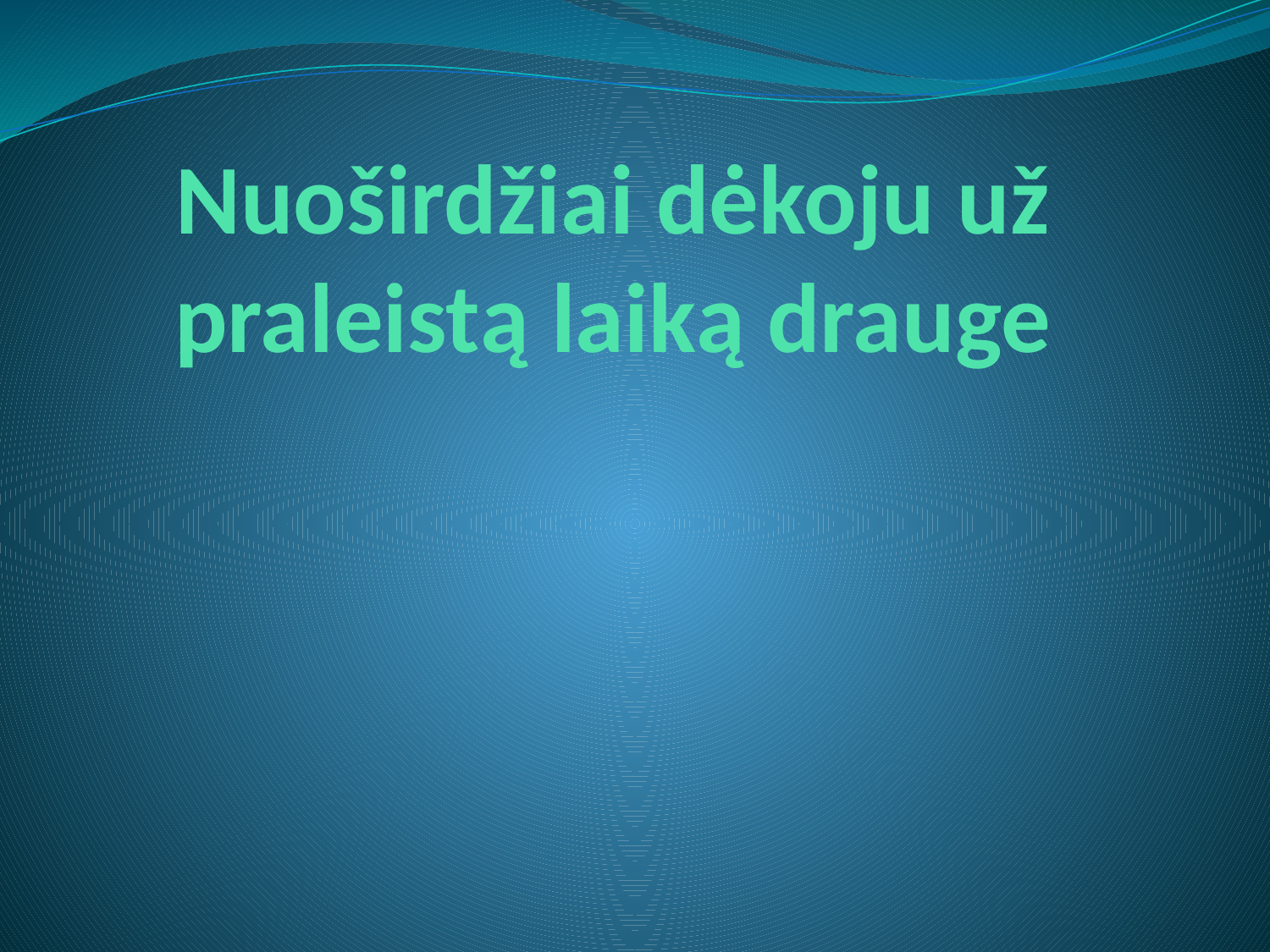

# Nuoširdžiai dėkoju už praleistą laiką drauge